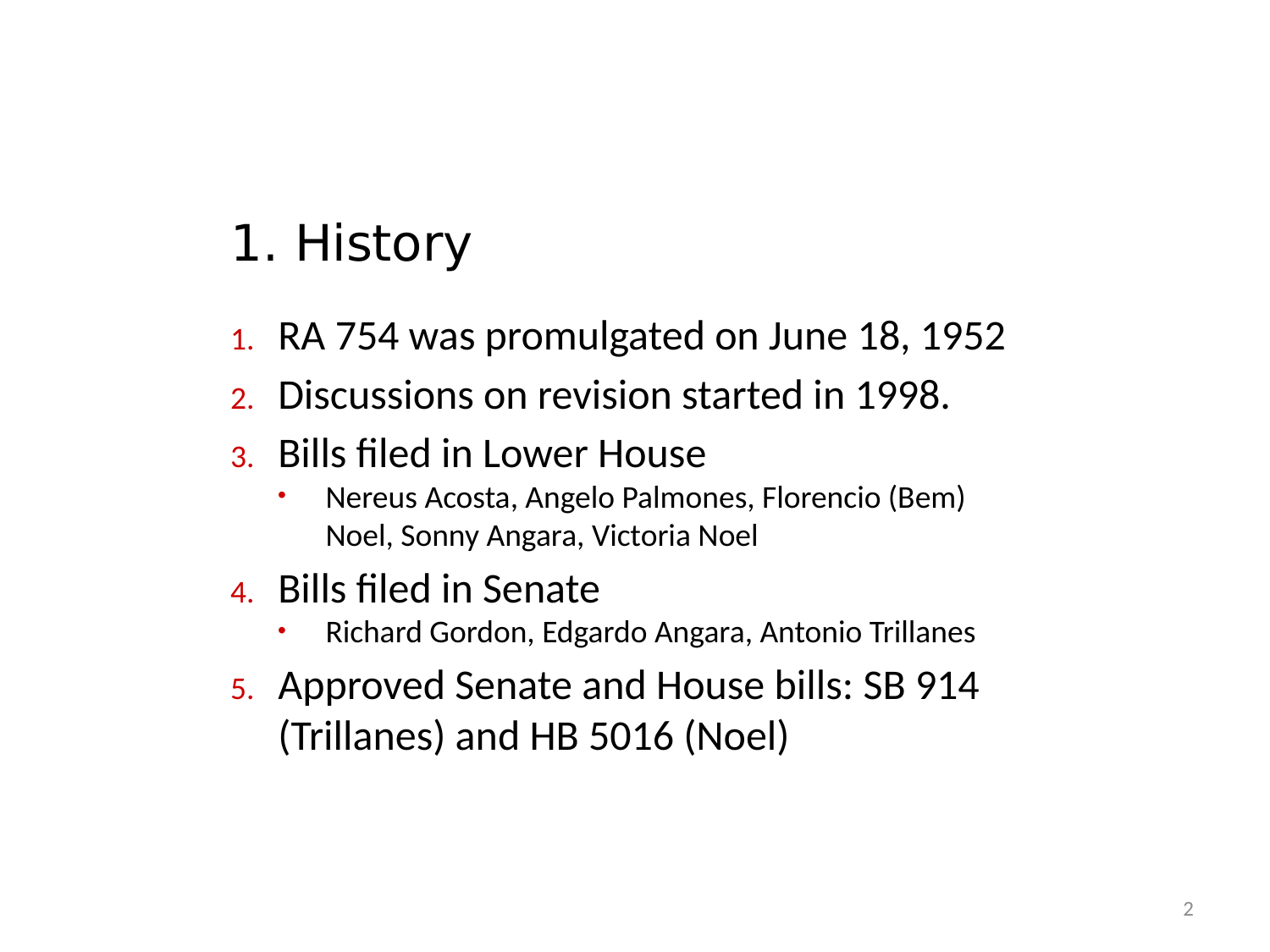

1. History
RA 754 was promulgated on June 18, 1952
Discussions on revision started in 1998.
Bills filed in Lower House
Nereus Acosta, Angelo Palmones, Florencio (Bem) Noel, Sonny Angara, Victoria Noel
Bills filed in Senate
Richard Gordon, Edgardo Angara, Antonio Trillanes
Approved Senate and House bills: SB 914 (Trillanes) and HB 5016 (Noel)

2